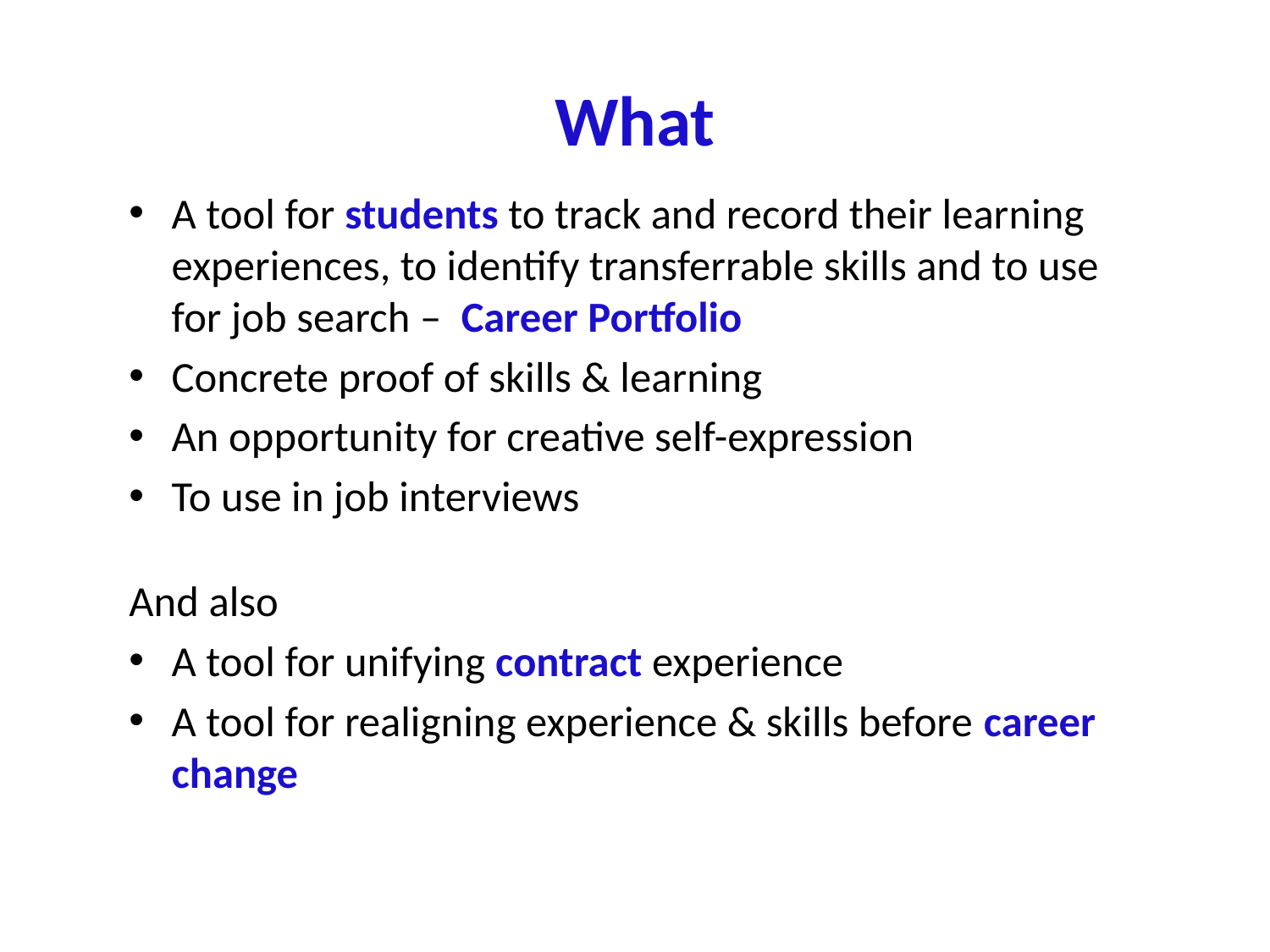

# What
A tool for students to track and record their learning experiences, to identify transferrable skills and to use for job search –  Career Portfolio
Concrete proof of skills & learning
An opportunity for creative self-expression
To use in job interviews

And also
A tool for unifying contract experience
A tool for realigning experience & skills before career change